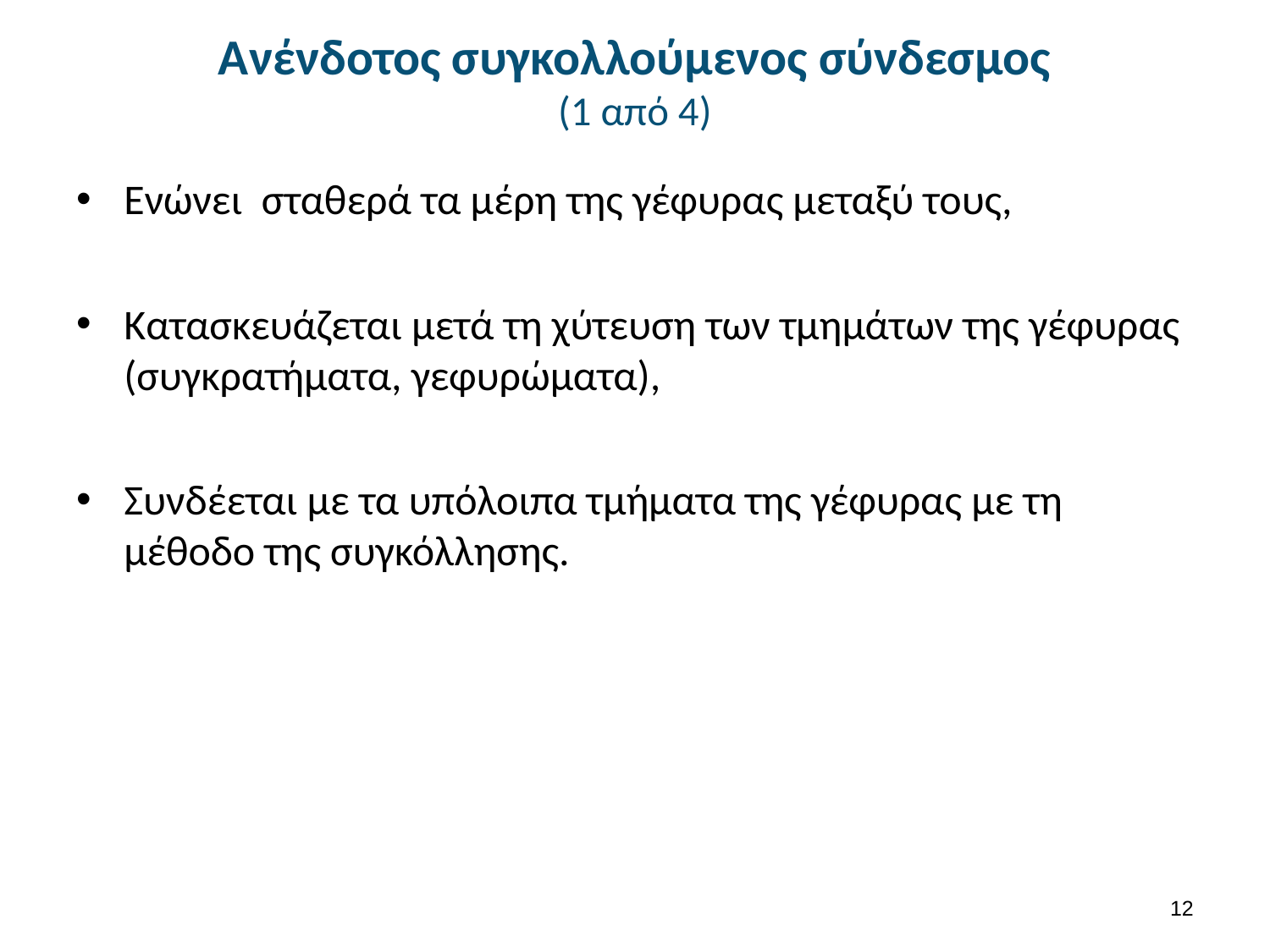

# Ανένδοτος συγκολλούμενος σύνδεσμος (1 από 4)
Ενώνει  σταθερά τα μέρη της γέφυρας μεταξύ τους,
Κατασκευάζεται μετά τη χύτευση των τμημάτων της γέφυρας (συγκρατήματα, γεφυρώματα),
Συνδέεται με τα υπόλοιπα τμήματα της γέφυρας με τη μέθοδο της συγκόλλησης.

12